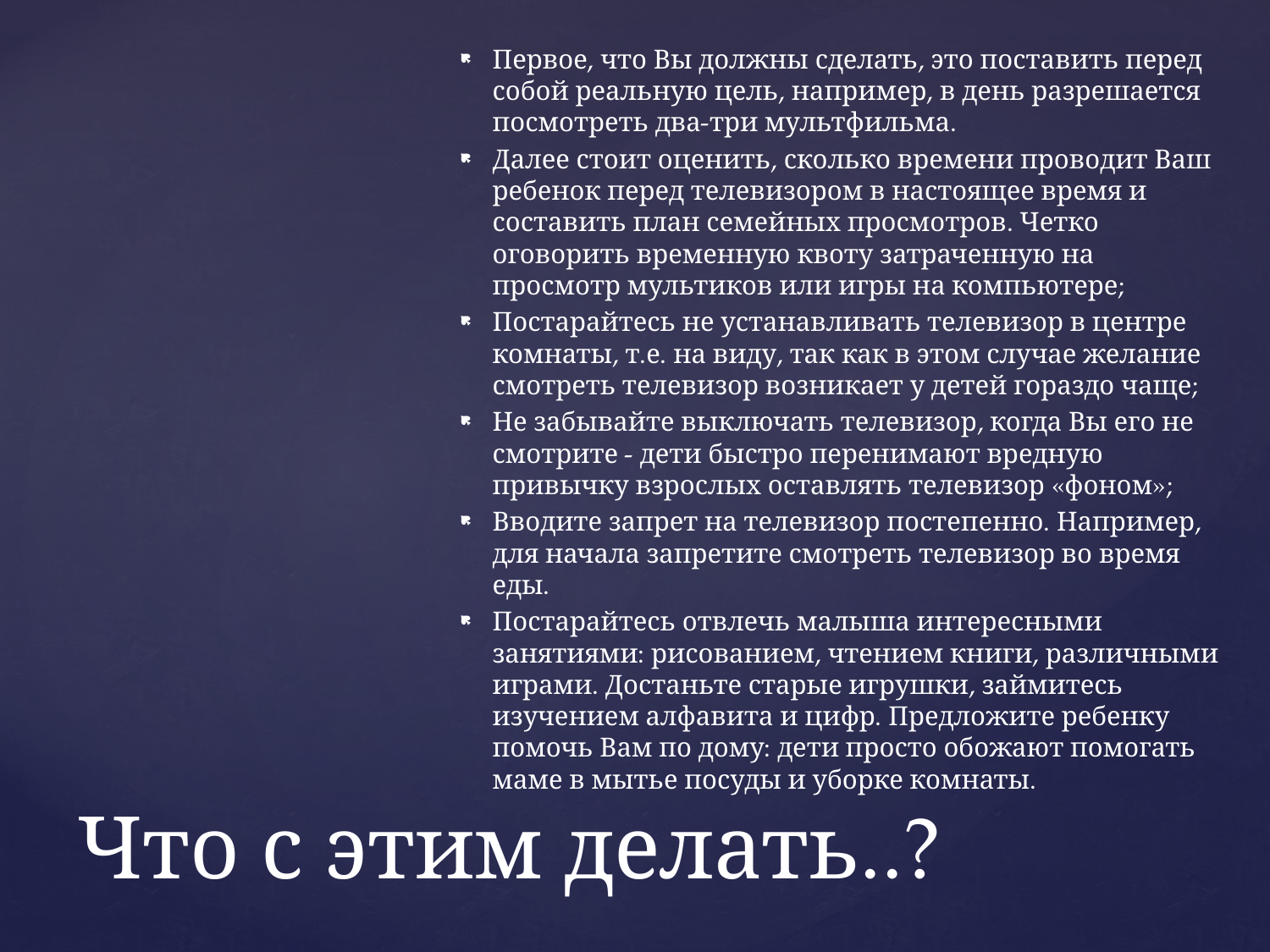

Первое, что Вы должны сделать, это поставить перед собой реальную цель, например, в день разрешается посмотреть два-три мультфильма.
Далее стоит оценить, сколько времени проводит Ваш ребенок перед телевизором в настоящее время и составить план семейных просмотров. Четко оговорить временную квоту затраченную на просмотр мультиков или игры на компьютере;
Постарайтесь не устанавливать телевизор в центре комнаты, т.е. на виду, так как в этом случае желание смотреть телевизор возникает у детей гораздо чаще;
Не забывайте выключать телевизор, когда Вы его не смотрите - дети быстро перенимают вредную привычку взрослых оставлять телевизор «фоном»;
Вводите запрет на телевизор постепенно. Например, для начала запретите смотреть телевизор во время еды.
Постарайтесь отвлечь малыша интересными занятиями: рисованием, чтением книги, различными играми. Достаньте старые игрушки, займитесь изучением алфавита и цифр. Предложите ребенку помочь Вам по дому: дети просто обожают помогать маме в мытье посуды и уборке комнаты.

# Что с этим делать..?